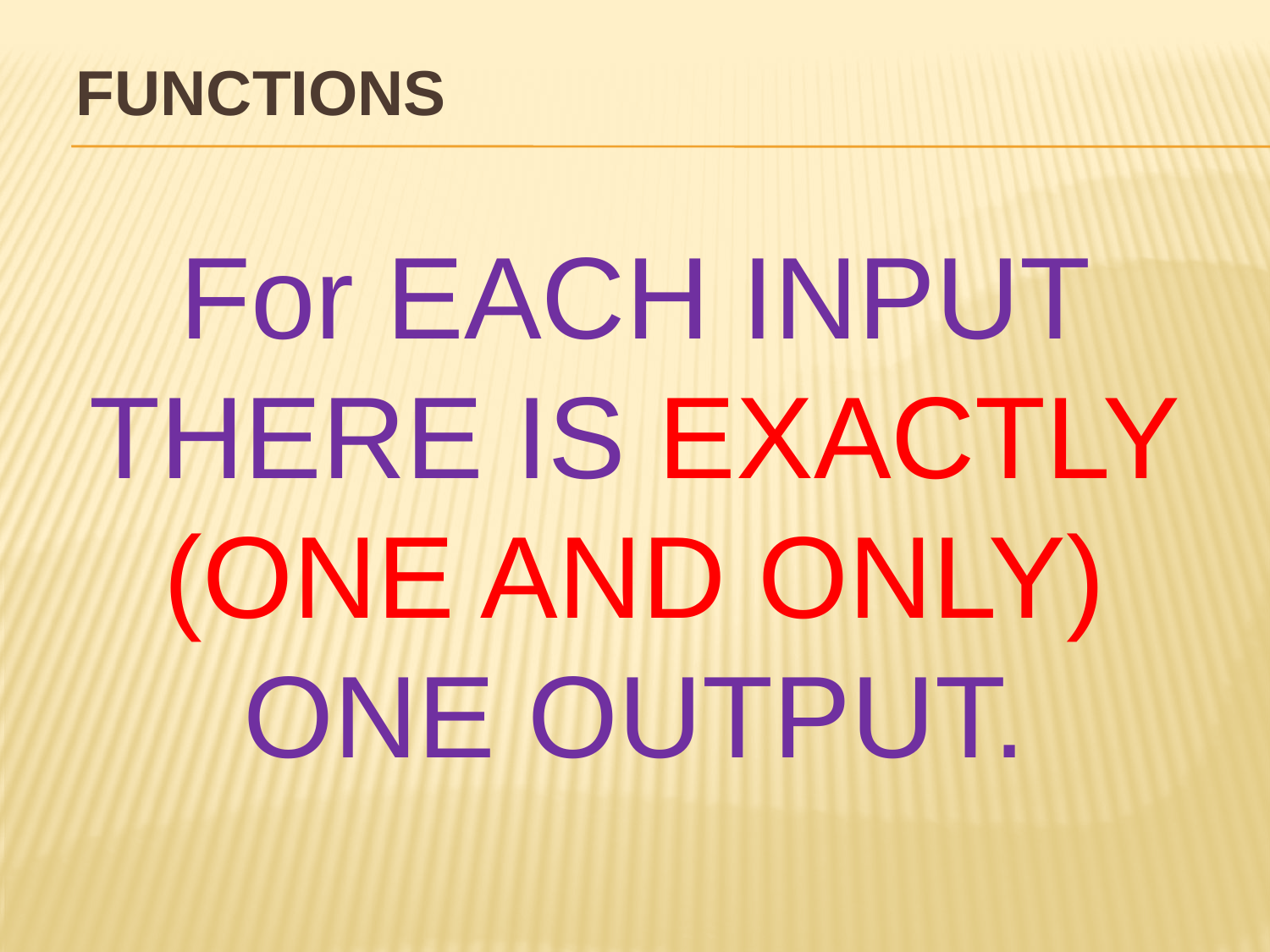

# FUNCTIONS
For EACH INPUT THERE IS EXACTLY
(ONE AND ONLY)
ONE OUTPUT.